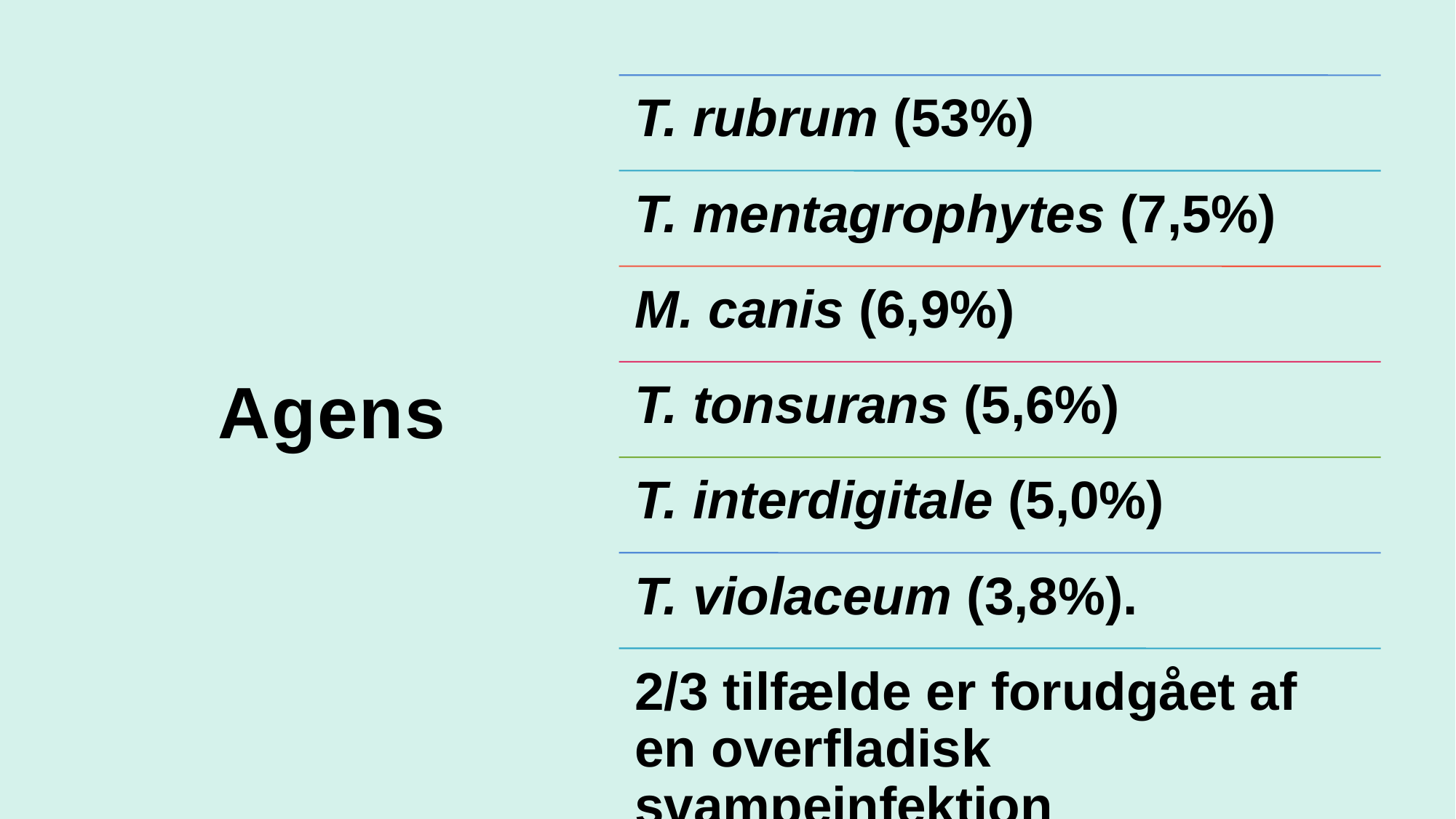

T. rubrum (53%)
T. mentagrophytes (7,5%)
M. canis (6,9%)
T. tonsurans (5,6%)
T. interdigitale (5,0%)
T. violaceum (3,8%).
2/3 tilfælde er forudgået af en overfladisk svampeinfektion
# Agens